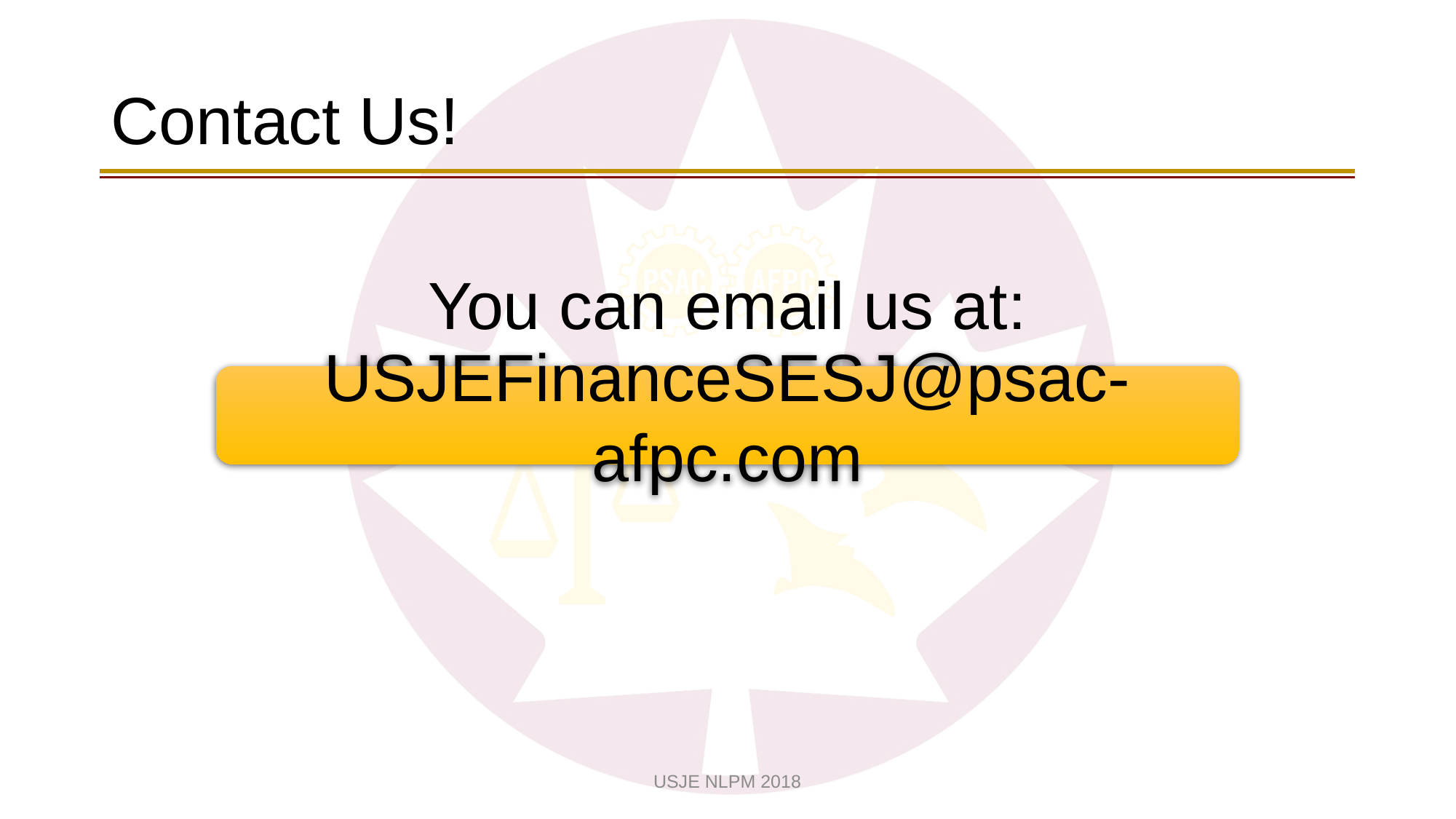

# Contact Us!
You can email us at:
USJEFinanceSESJ@psac-afpc.com
USJE NLPM 2018